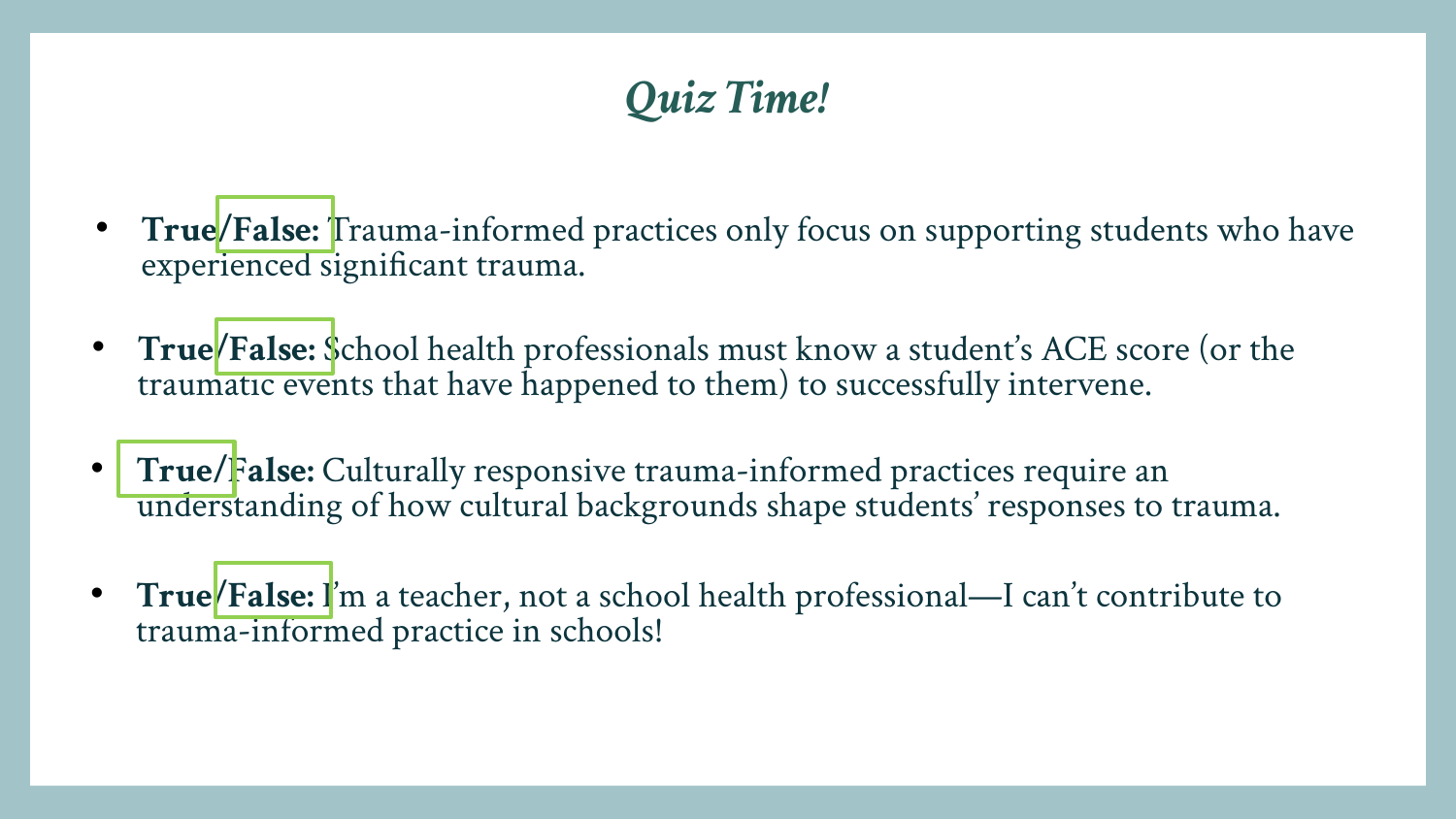

Quiz Time!

True/False: Trauma-informed practices only focus on supporting students who have experienced significant trauma.

True/False: School health professionals must know a student’s ACE score (or the traumatic events that have happened to them) to successfully intervene.

True/False: Culturally responsive trauma-informed practices require an understanding of how cultural backgrounds shape students’ responses to trauma.

True/False: I’m a teacher, not a school health professional—I can’t contribute to trauma-informed practice in schools!